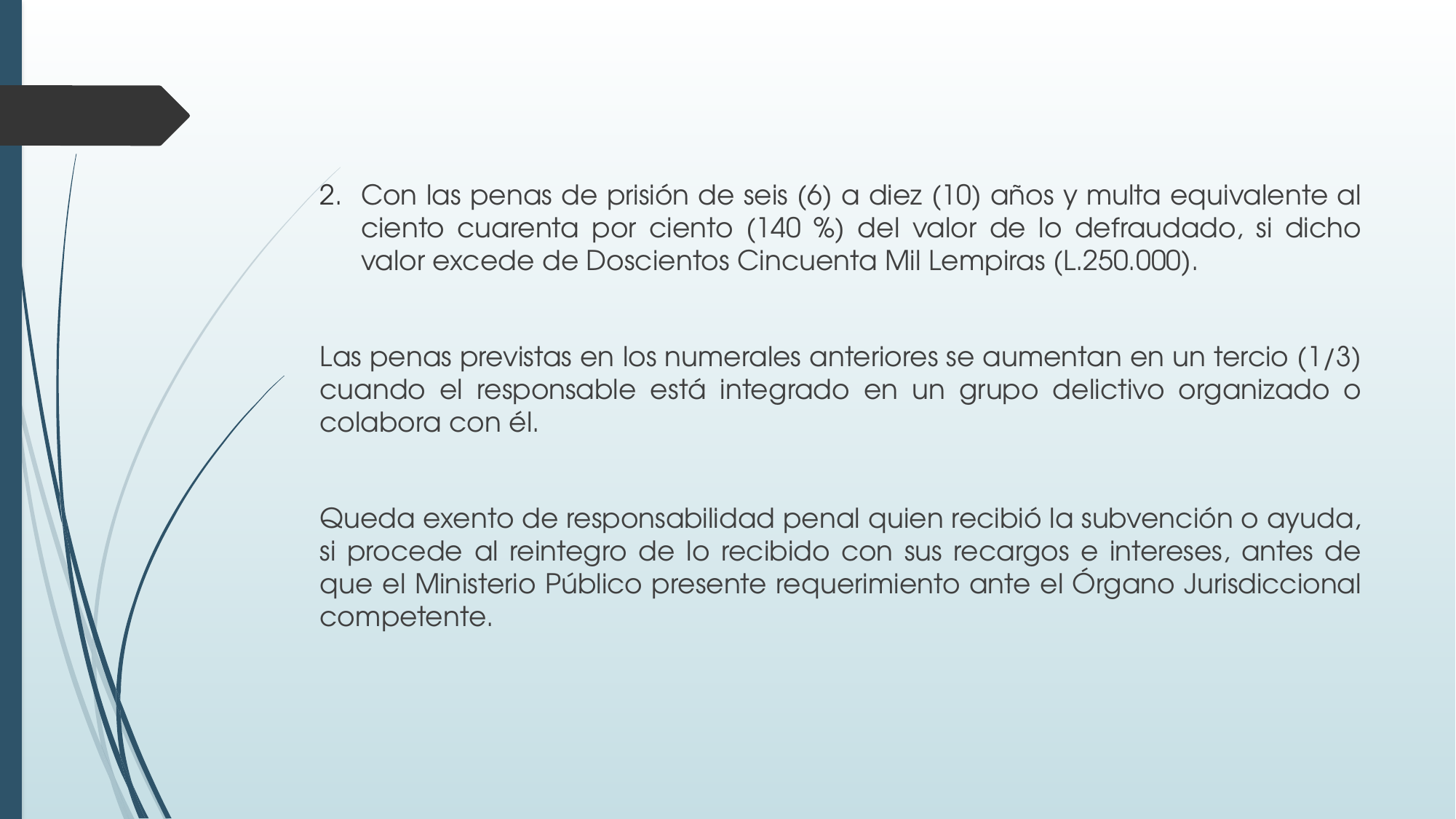

Con las penas de prisión de seis (6) a diez (10) años y multa equivalente al ciento cuarenta por ciento (140 %) del valor de lo defraudado, si dicho valor excede de Doscientos Cincuenta Mil Lempiras (L.250.000).

Las penas previstas en los numerales anteriores se aumentan en un tercio (1/3) cuando el responsable está integrado en un grupo delictivo organizado o colabora con él.

Queda exento de responsabilidad penal quien recibió la subvención o ayuda, si procede al reintegro de lo recibido con sus recargos e intereses, antes de que el Ministerio Público presente requerimiento ante el Órgano Jurisdiccional competente.